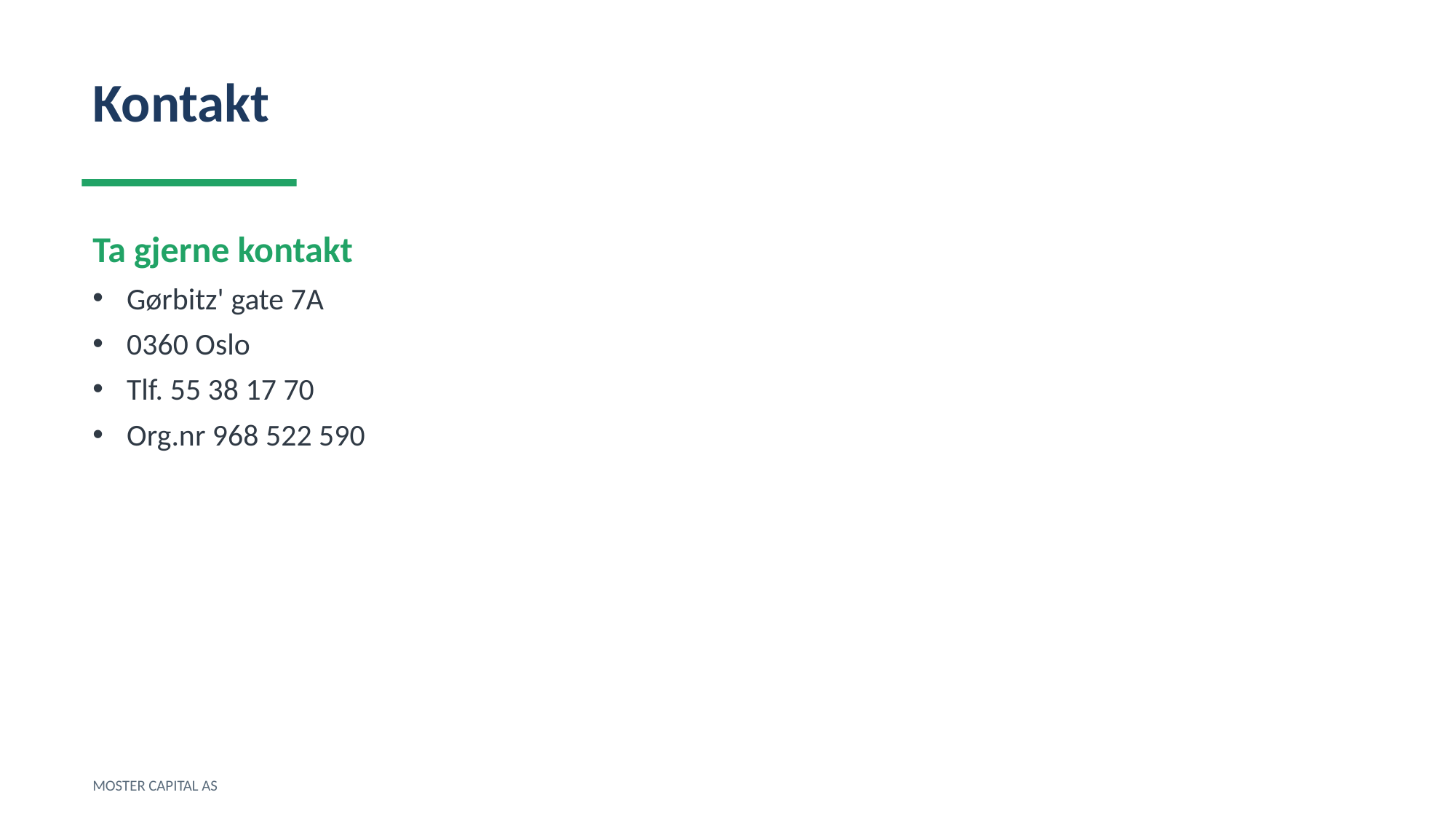

Kontakt

Ta gjerne kontakt
Gørbitz' gate 7A
0360 Oslo
Tlf. 55 38 17 70
Org.nr 968 522 590
MOSTER CAPITAL AS